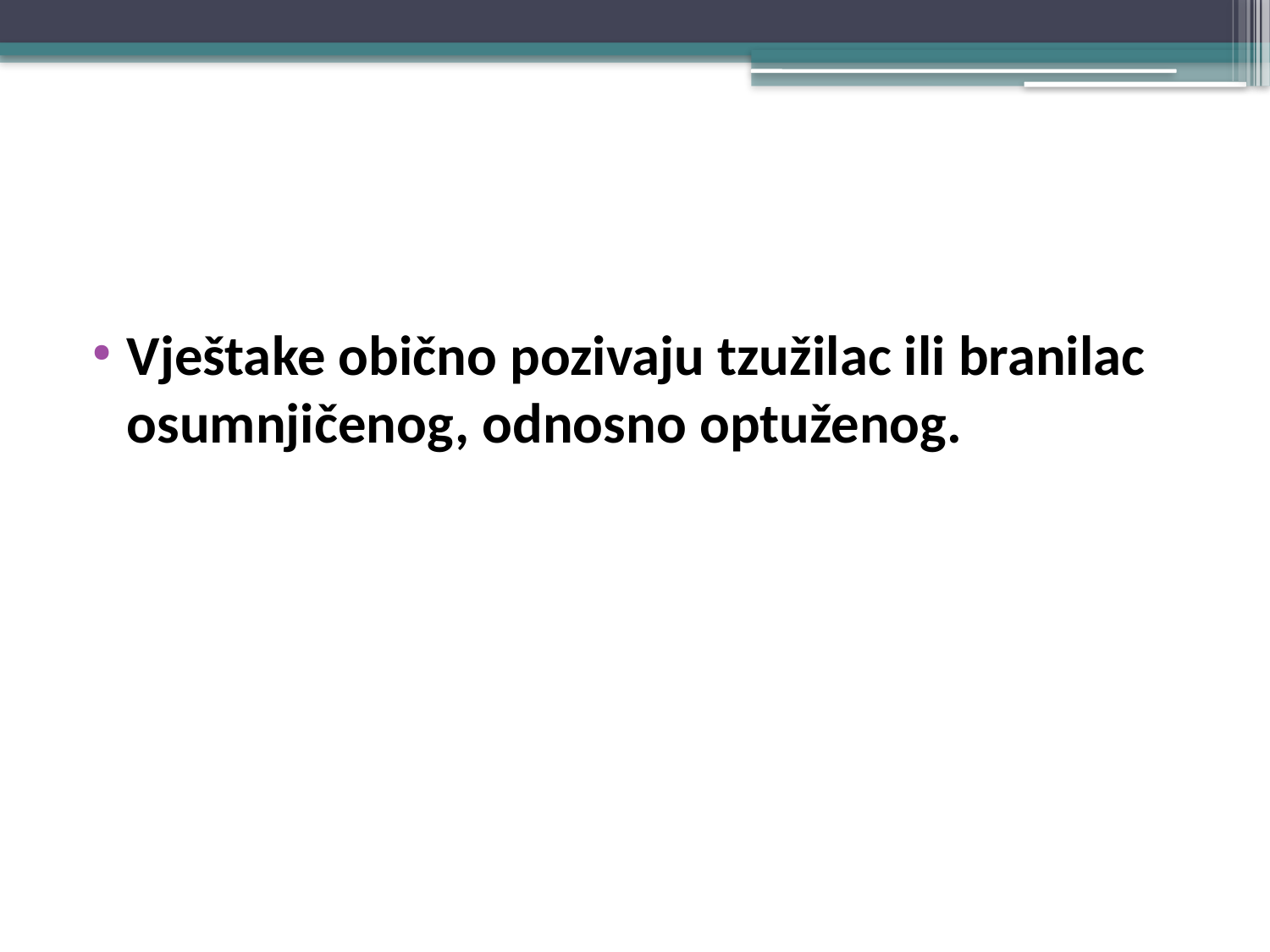

#
Vještake obično pozivaju tzužilac ili branilac osumnjičenog, odnosno optuženog.